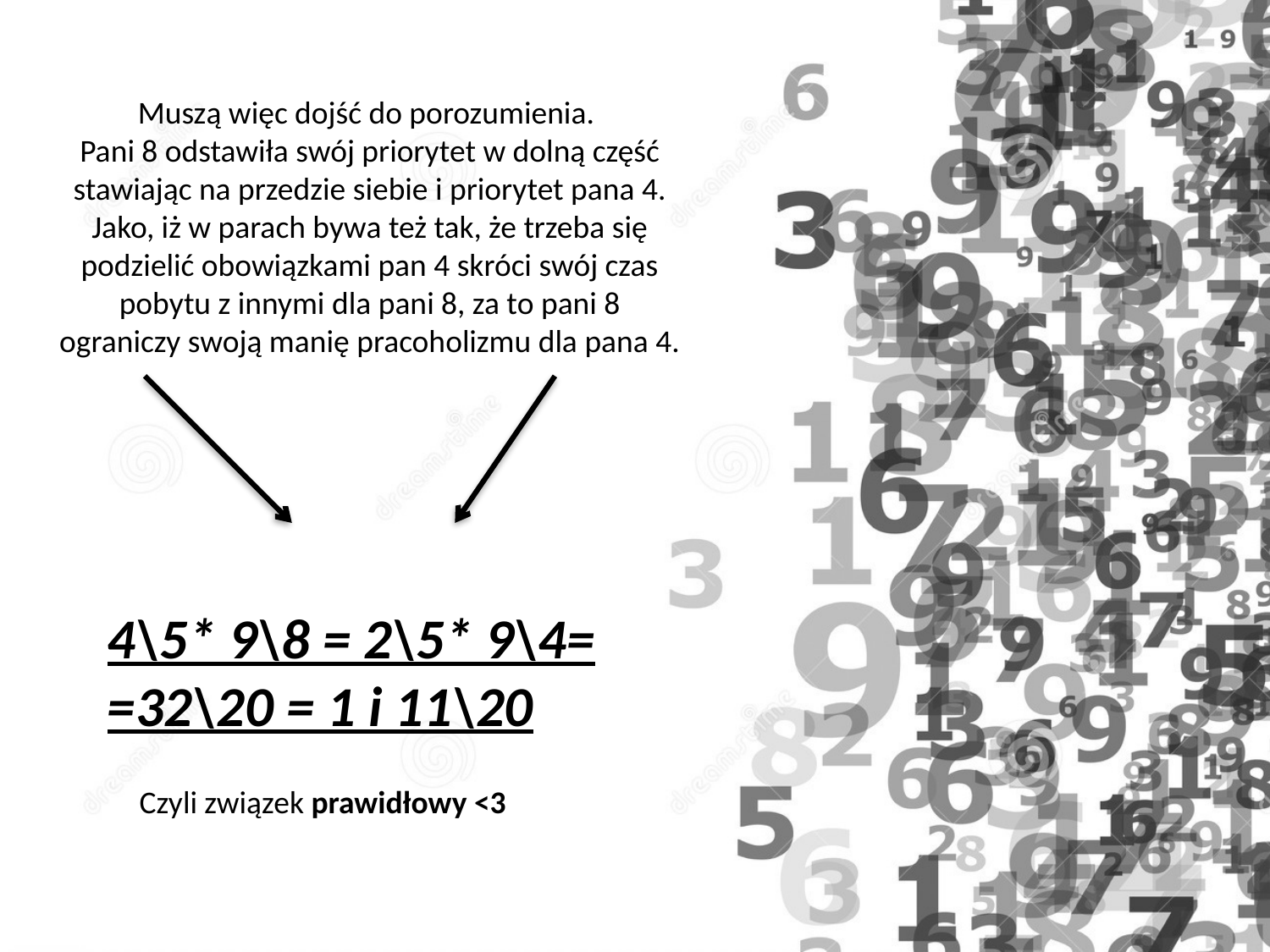

Muszą więc dojść do porozumienia.
Pani 8 odstawiła swój priorytet w dolną część stawiając na przedzie siebie i priorytet pana 4. Jako, iż w parach bywa też tak, że trzeba się podzielić obowiązkami pan 4 skróci swój czas pobytu z innymi dla pani 8, za to pani 8 ograniczy swoją manię pracoholizmu dla pana 4.
4\5* 9\8 = 2\5* 9\4= =32\20 = 1 i 11\20
Czyli związek prawidłowy <3